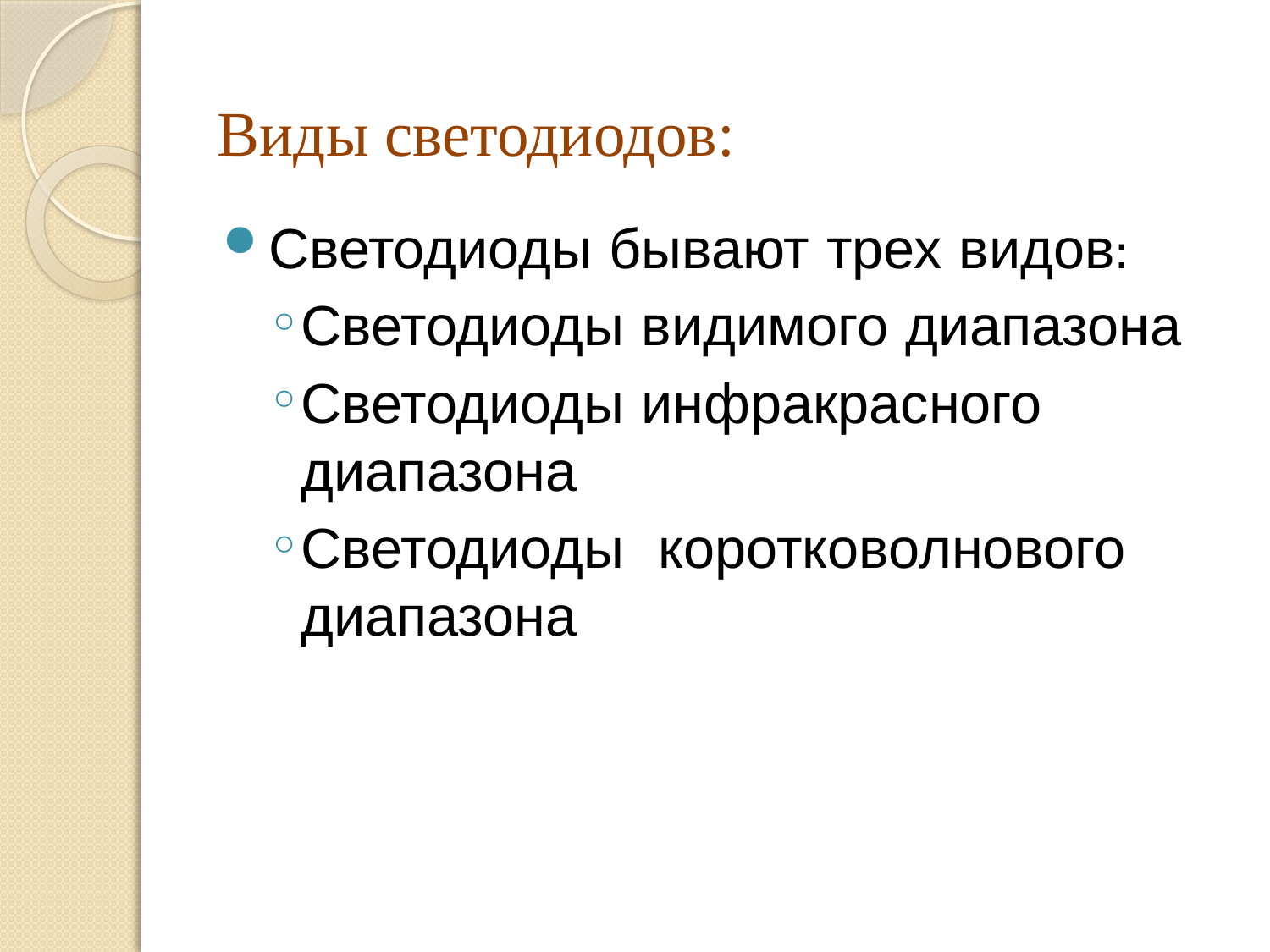

Виды светодиодов:
Светодиоды бывают трех видов:
Светодиоды видимого диапазона
Светодиоды инфракрасного  диапазона
Светодиоды  коротковолнового диапазона